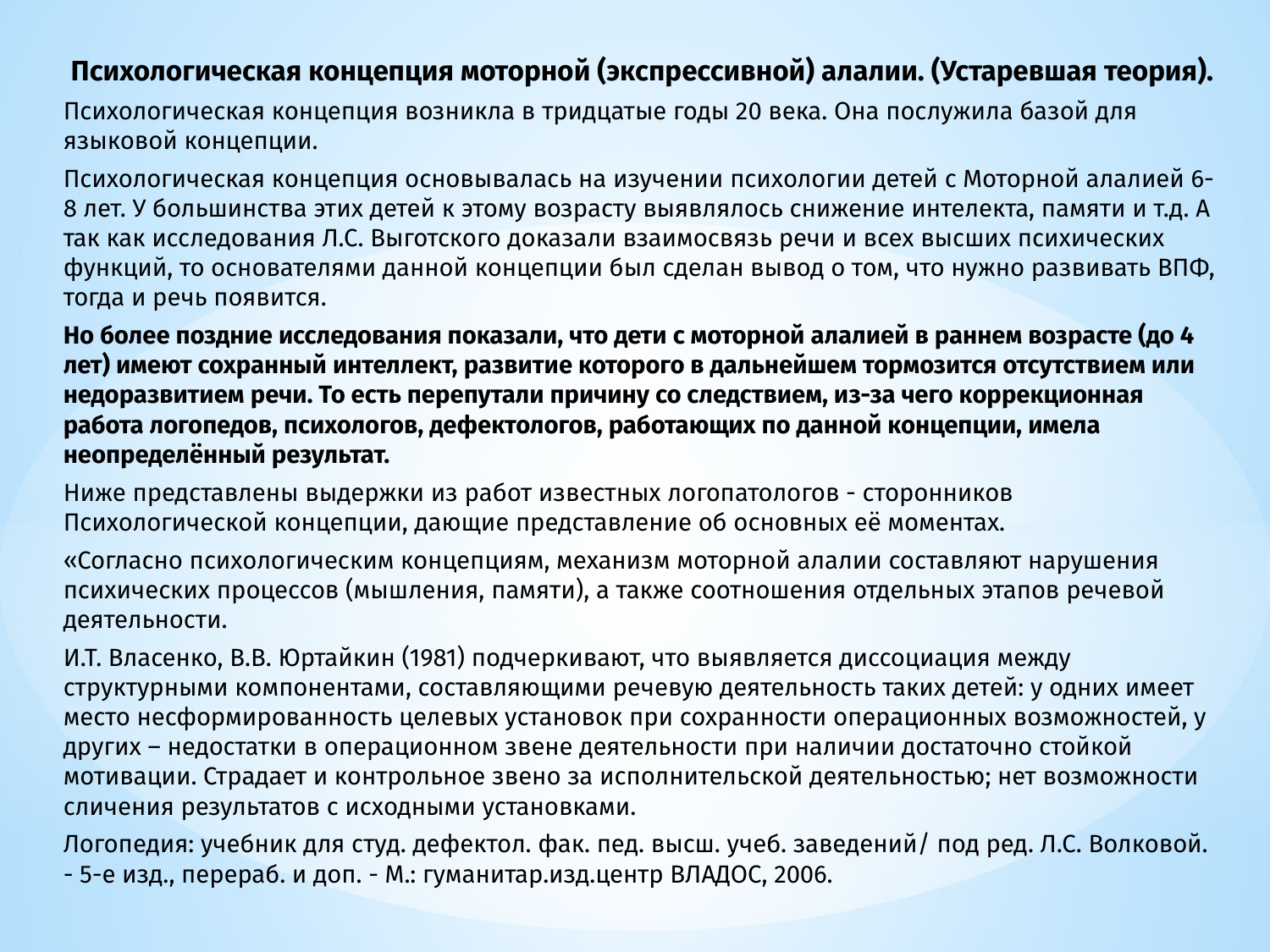

Психологическая концепция моторной (экспрессивной) алалии. (Устаревшая теория).
Психологическая концепция возникла в тридцатые годы 20 века. Она послужила базой для языковой концепции.
Психологическая концепция основывалась на изучении психологии детей с Моторной алалией 6-8 лет. У большинства этих детей к этому возрасту выявлялось снижение интелекта, памяти и т.д. А так как исследования Л.С. Выготского доказали взаимосвязь речи и всех высших психических функций, то основателями данной концепции был сделан вывод о том, что нужно развивать ВПФ, тогда и речь появится.
Но более поздние исследования показали, что дети с моторной алалией в раннем возрасте (до 4 лет) имеют сохранный интеллект, развитие которого в дальнейшем тормозится отсутствием или недоразвитием речи. То есть перепутали причину со следствием, из-за чего коррекционная работа логопедов, психологов, дефектологов, работающих по данной концепции, имела неопределённый результат.
Ниже представлены выдержки из работ известных логопатологов - сторонников Психологической концепции, дающие представление об основных её моментах.
«Согласно психологическим концепциям, механизм моторной алалии составляют нарушения психических процессов (мышления, памяти), а также соотношения отдельных этапов речевой деятельности.
И.Т. Власенко, В.В. Юртайкин (1981) подчеркивают, что выявляется диссоциация между структурными компонентами, составляющими речевую деятельность таких детей: у одних имеет место несформированность целевых установок при сохранности операционных возможностей, у других – недостатки в операционном звене деятельности при наличии достаточно стойкой мотивации. Страдает и контрольное звено за исполнительской деятельностью; нет возможности сличения результатов с исходными установками.
Логопедия: учебник для студ. дефектол. фак. пед. высш. учеб. заведений/ под ред. Л.С. Волковой. - 5-е изд., перераб. и доп. - М.: гуманитар.изд.центр ВЛАДОС, 2006.